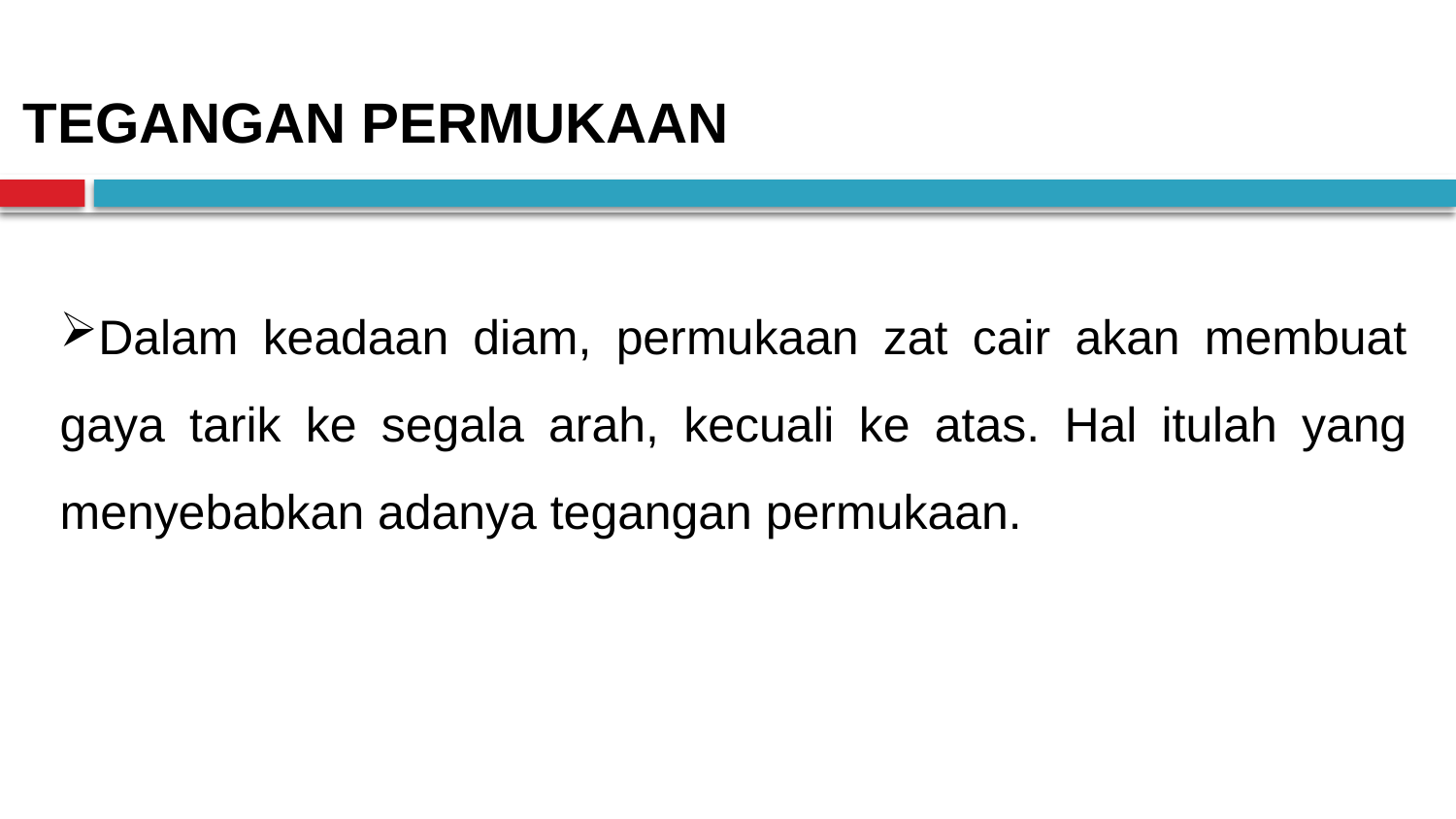

TEGANGAN PERMUKAAN
Dalam keadaan diam, permukaan zat cair akan membuat gaya tarik ke segala arah, kecuali ke atas. Hal itulah yang menyebabkan adanya tegangan permukaan.